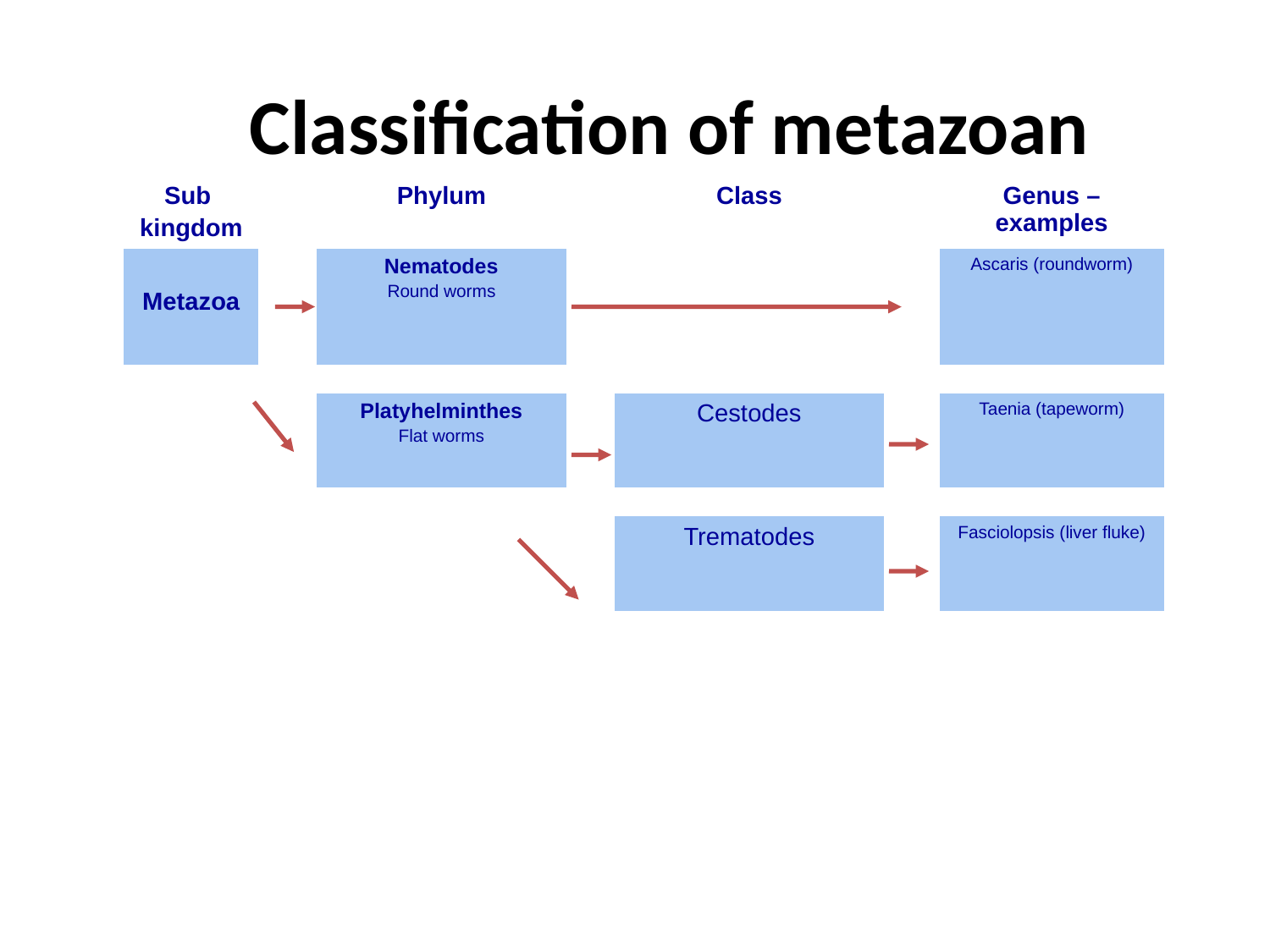

Classification of metazoan
| Sub kingdom |  | Phylum |  | Class |  | Genus – examples |
| --- | --- | --- | --- | --- | --- | --- |
| Metazoa |  | Nematodes Round worms |  |  |  | Ascaris (roundworm) |
|  |  |  |  |  |  |  |
|  |  | Platyhelminthes Flat worms |  | Cestodes |  | Taenia (tapeworm) |
|  |  |  |  |  |  |  |
|  |  |  |  | Trematodes |  | Fasciolopsis (liver fluke) |